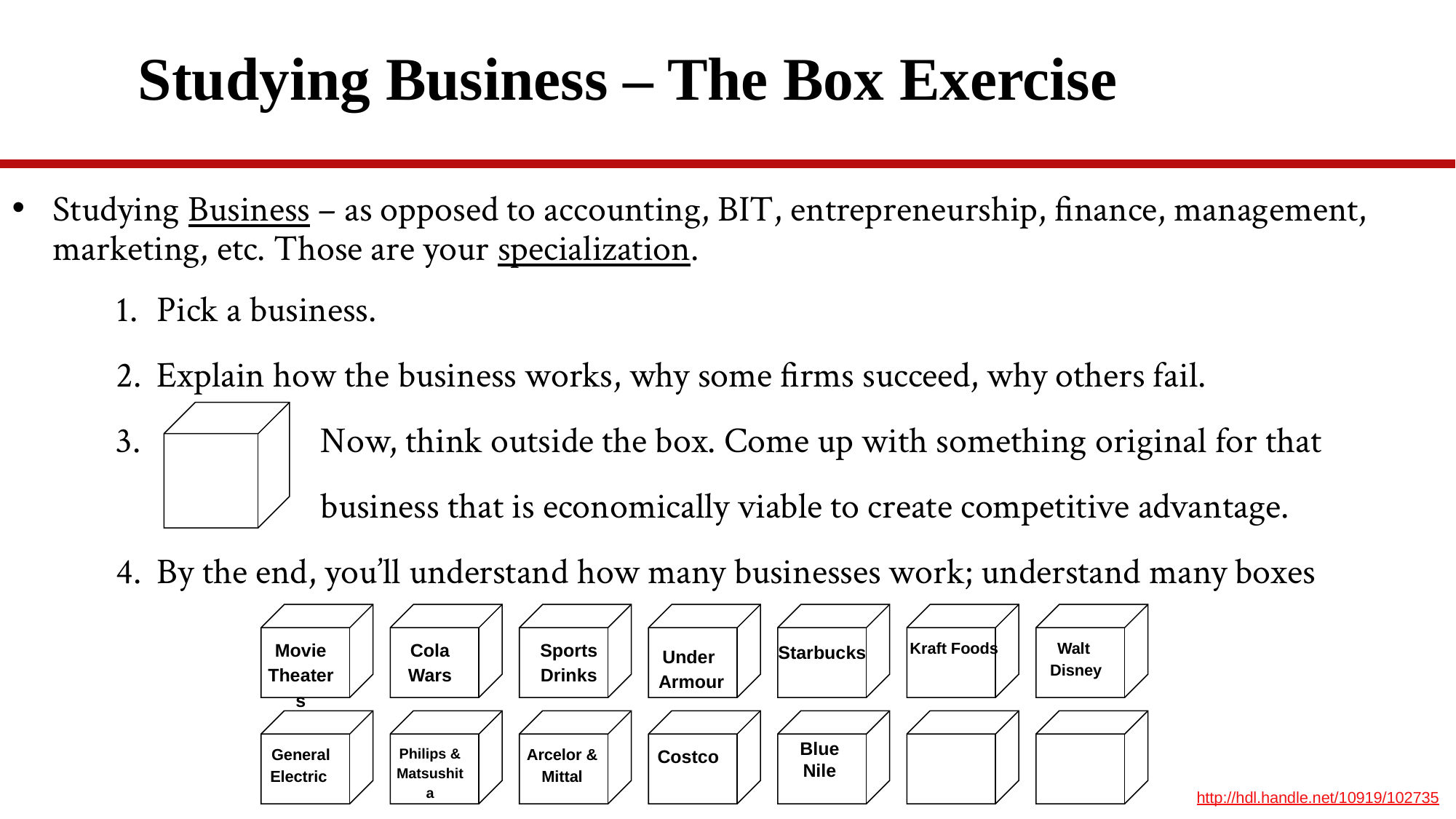

# Studying Business – The Box Exercise
Studying Business – as opposed to accounting, BIT, entrepreneurship, finance, management, marketing, etc. Those are your specialization.
Pick a business.
Explain how the business works, why some firms succeed, why others fail.
Now, think outside the box. Come up with something original for that business that is economically viable to create competitive advantage.
By the end, you’ll understand how many businesses work; understand many boxes

Movie Theaters

Cola Wars

Sports Drinks

Under
Armour

Starbucks

Kraft Foods

Walt
Disney

General Electric

Philips &
Matsushita

Arcelor &
Mittal

Costco

Blue Nile
http://hdl.handle.net/10919/102735